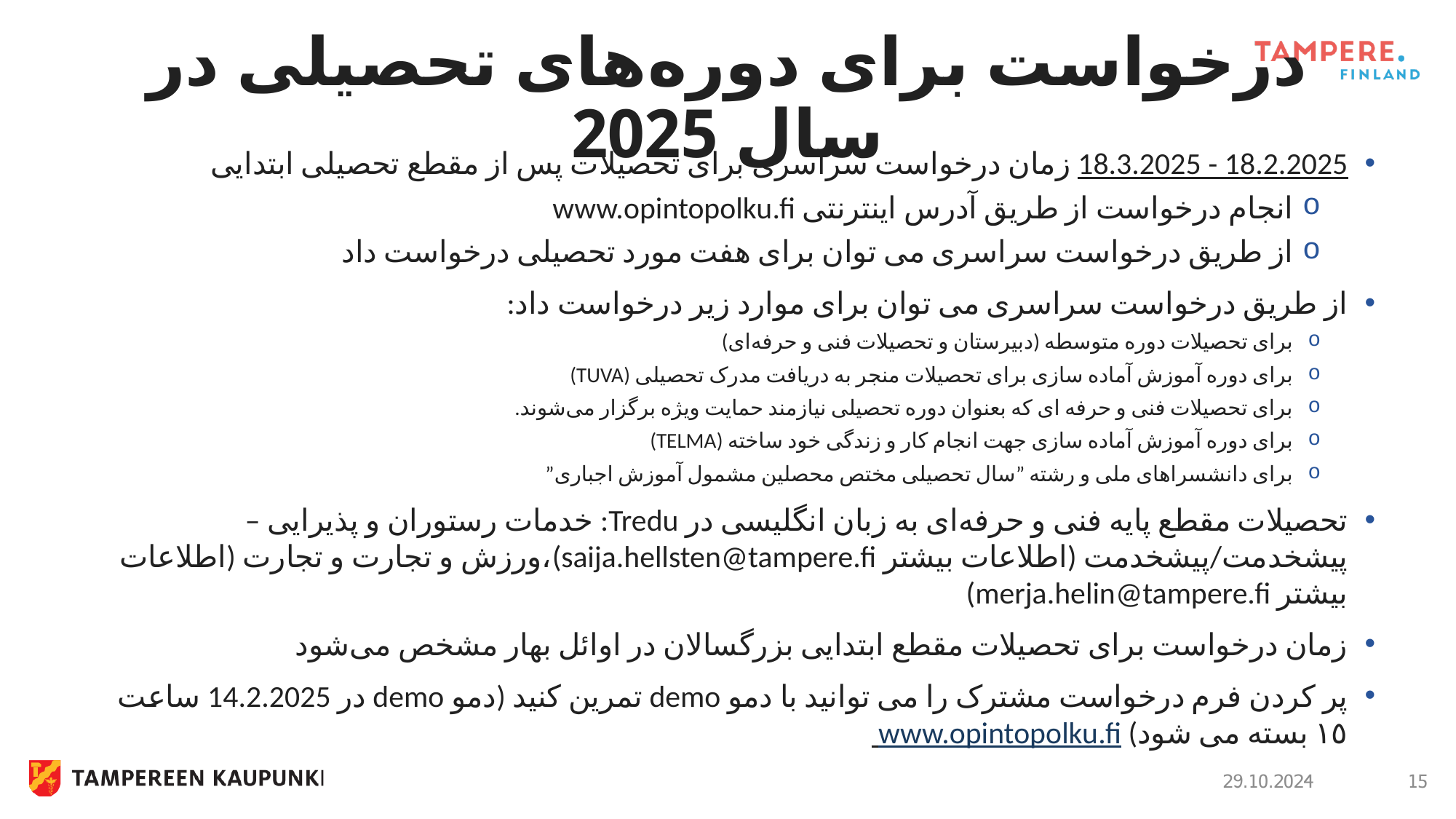

# درخواست برای دوره‌های تحصیلی در سال 2025
18.2.2025 - 18.3.2025 زمان درخواست سراسری برای تحصیلات پس از مقطع تحصیلی ابتدایی
انجام درخواست از طریق آدرس اینترنتی www.opintopolku.fi
از طریق درخواست سراسری می توان برای هفت مورد تحصیلی درخواست داد
از طریق درخواست سراسری می توان برای موارد زیر درخواست داد:
برای تحصیلات دوره متوسطه (دبیرستان و تحصیلات فنی و حرفه‌ای)
برای دوره آموزش آماده سازی برای تحصیلات منجر به دریافت مدرک تحصیلی (TUVA)
برای تحصیلات فنی و حرفه ای که بعنوان دوره تحصیلی نیازمند حمایت ویژه برگزار می‌شوند.
برای دوره آموزش آماده سازی جهت انجام کار و زندگی خود ساخته (TELMA)
برای دانشسراهای ملی و رشته ”سال تحصیلی مختص محصلین مشمول آموزش اجباری”
تحصیلات مقطع پایه فنی و حرفه‌ای به زبان انگلیسی در Tredu: خدمات رستوران و پذیرایی – پیشخدمت/پیشخدمت (اطلاعات بیشتر saija.hellsten@tampere.fi)،ورزش و تجارت و تجارت (اطلاعات بیشتر merja.helin@tampere.fi)
زمان درخواست برای تحصیلات مقطع ابتدایی بزرگسالان در اوائل بهار مشخص می‌شود
پر کردن فرم درخواست مشترک را می توانید با دمو demo تمرین کنید (دمو demo در 14.2.2025 ساعت ١٥ بسته می شود) www.opintopolku.fi
29.10.2024
15